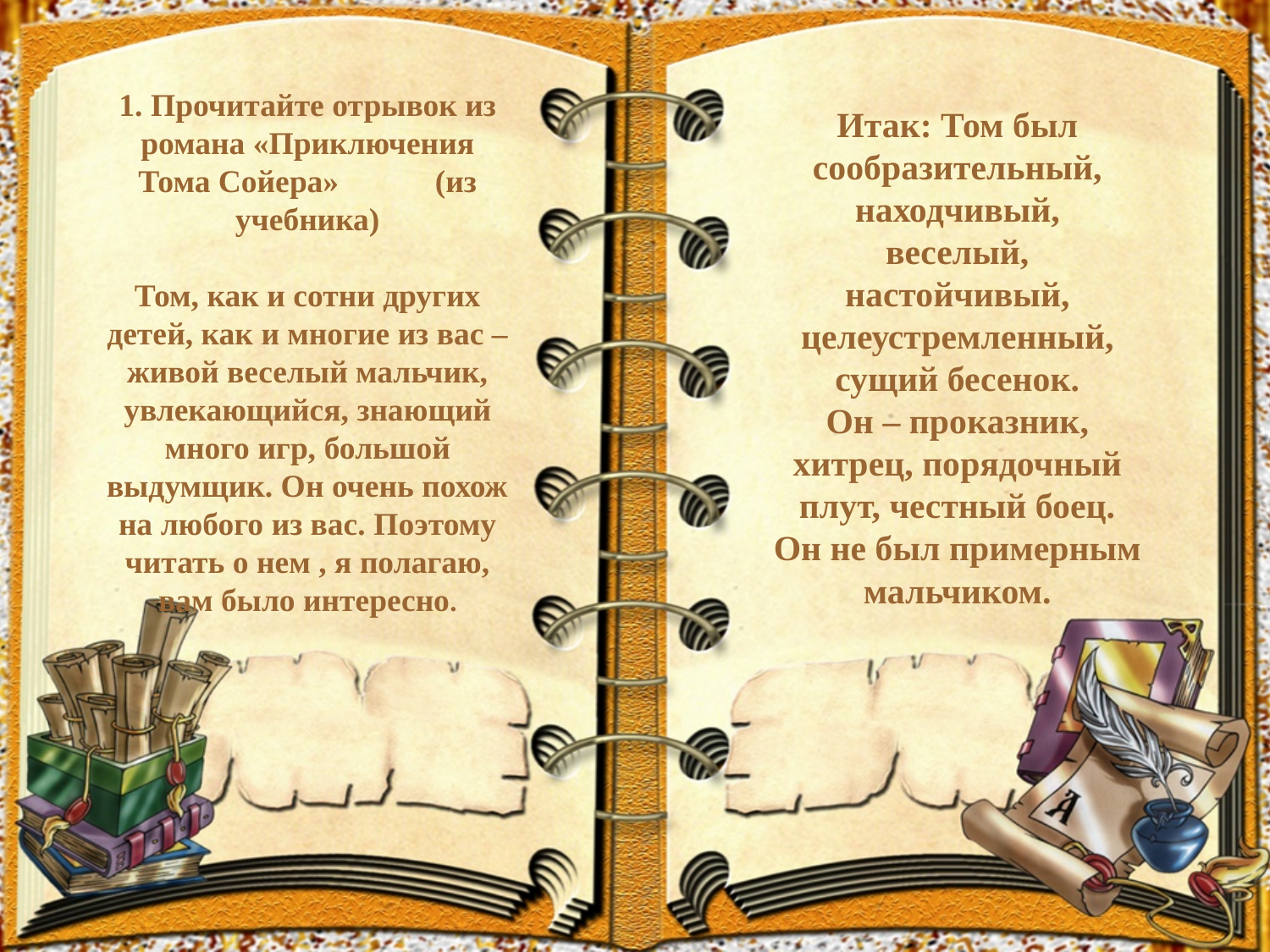

# 1. Прочитайте отрывок из романа «Приключения Тома Сойера»            (из учебника) Том, как и сотни других детей, как и многие из вас – живой веселый мальчик, увлекающийся, знающий много игр, большой выдумщик. Он очень похож на любого из вас. Поэтому читать о нем , я полагаю, вам было интересно.
Итак: Том был cообразительный,
находчивый,
веселый,
настойчивый,
целеустремленный,
сущий бесенок.
Он – проказник, хитрец, порядочный плут, честный боец.
Он не был примерным мальчиком.